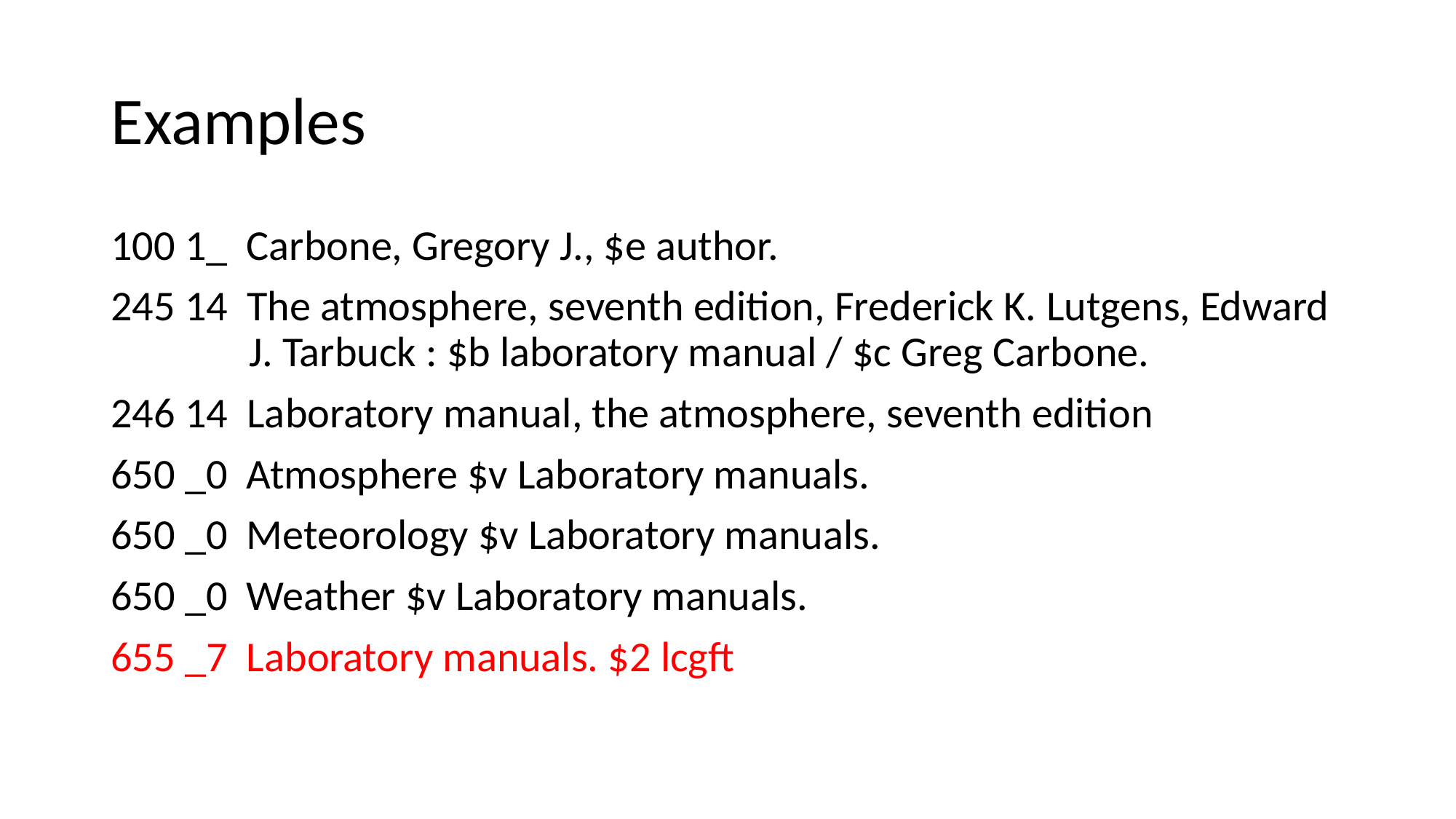

# Examples
100 1_  Carbone, Gregory J., $e author.
245 14  The atmosphere, seventh edition, Frederick K. Lutgens, Edward 	   J. Tarbuck : $b laboratory manual / $c Greg Carbone.
246 14  Laboratory manual, the atmosphere, seventh edition
650 _0  Atmosphere $v Laboratory manuals.
650 _0  Meteorology $v Laboratory manuals.
650 _0  Weather $v Laboratory manuals.
655 _7  Laboratory manuals. $2 lcgft